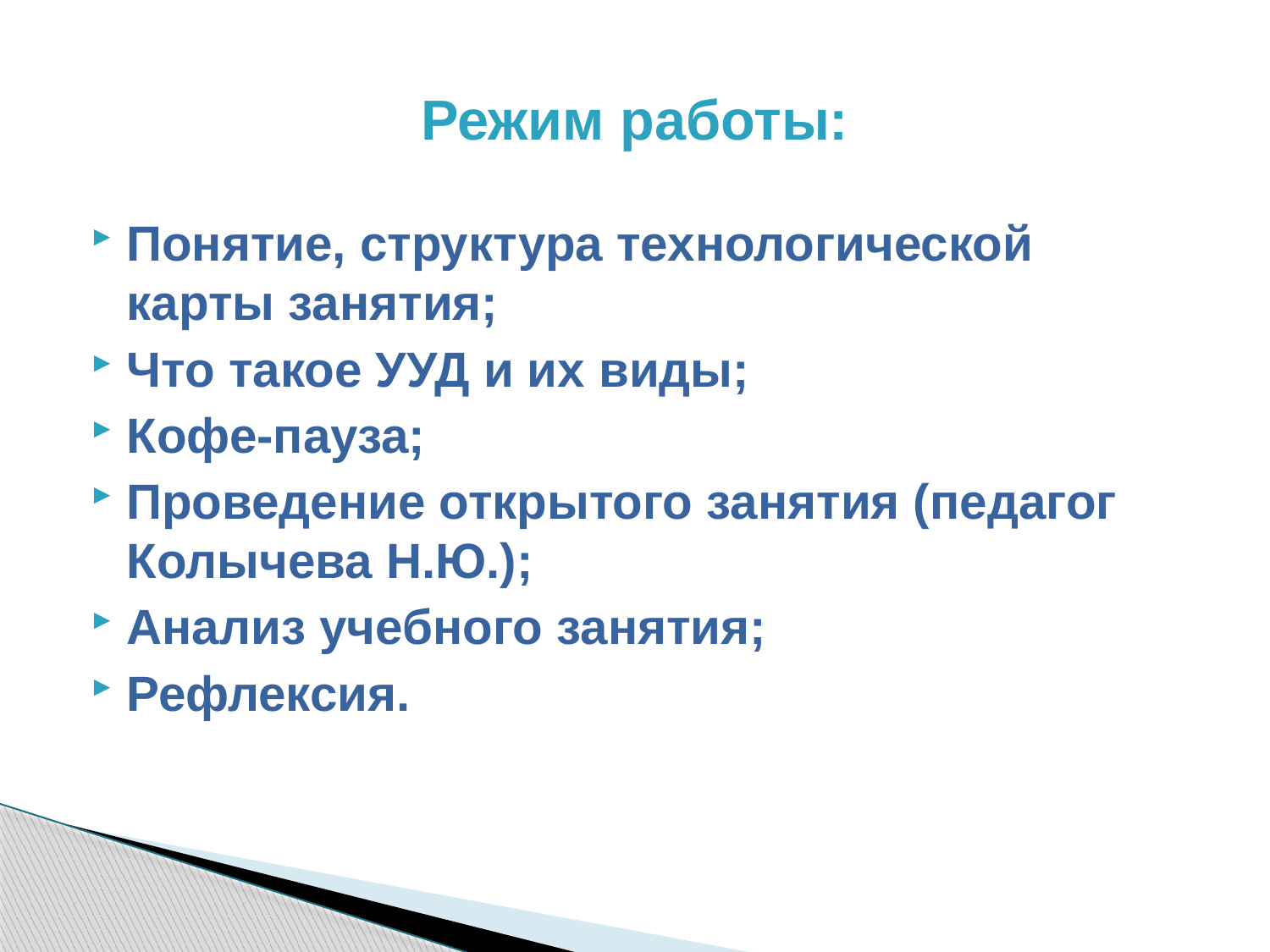

# Режим работы:
Понятие, структура технологической карты занятия;
Что такое УУД и их виды;
Кофе-пауза;
Проведение открытого занятия (педагог Колычева Н.Ю.);
Анализ учебного занятия;
Рефлексия.